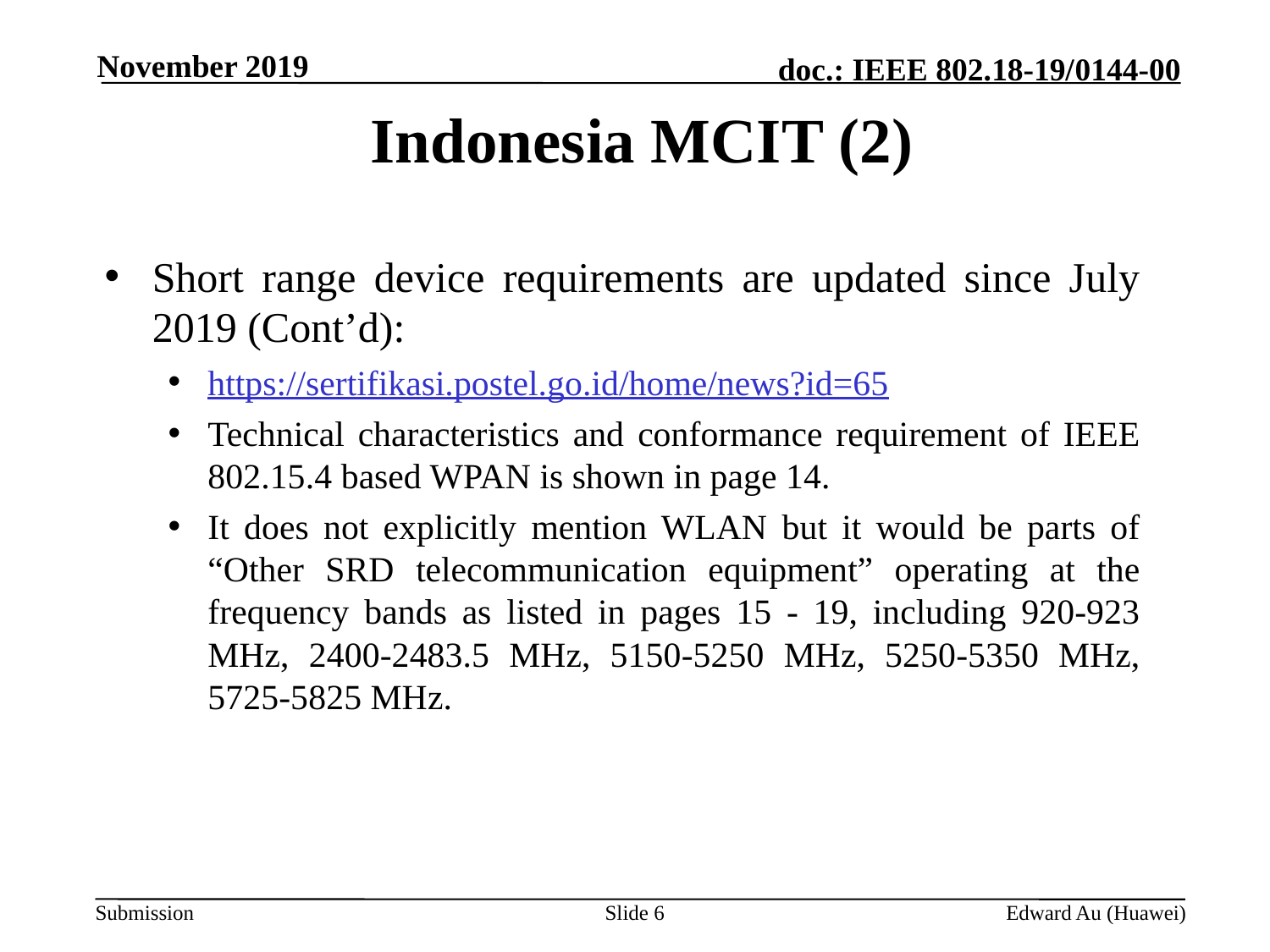

November 2019
# Indonesia MCIT (2)
Short range device requirements are updated since July 2019 (Cont’d):
https://sertifikasi.postel.go.id/home/news?id=65
Technical characteristics and conformance requirement of IEEE
802.15.4 based WPAN is shown in page 14.
It does not explicitly mention WLAN but it would be parts of
“Other SRD telecommunication equipment” operating at the frequency bands as listed in pages 15 - 19, including 920-923 MHz, 2400-2483.5 MHz, 5150-5250 MHz, 5250-5350 MHz, 5725-5825 MHz.
Slide 6
Edward Au (Huawei)